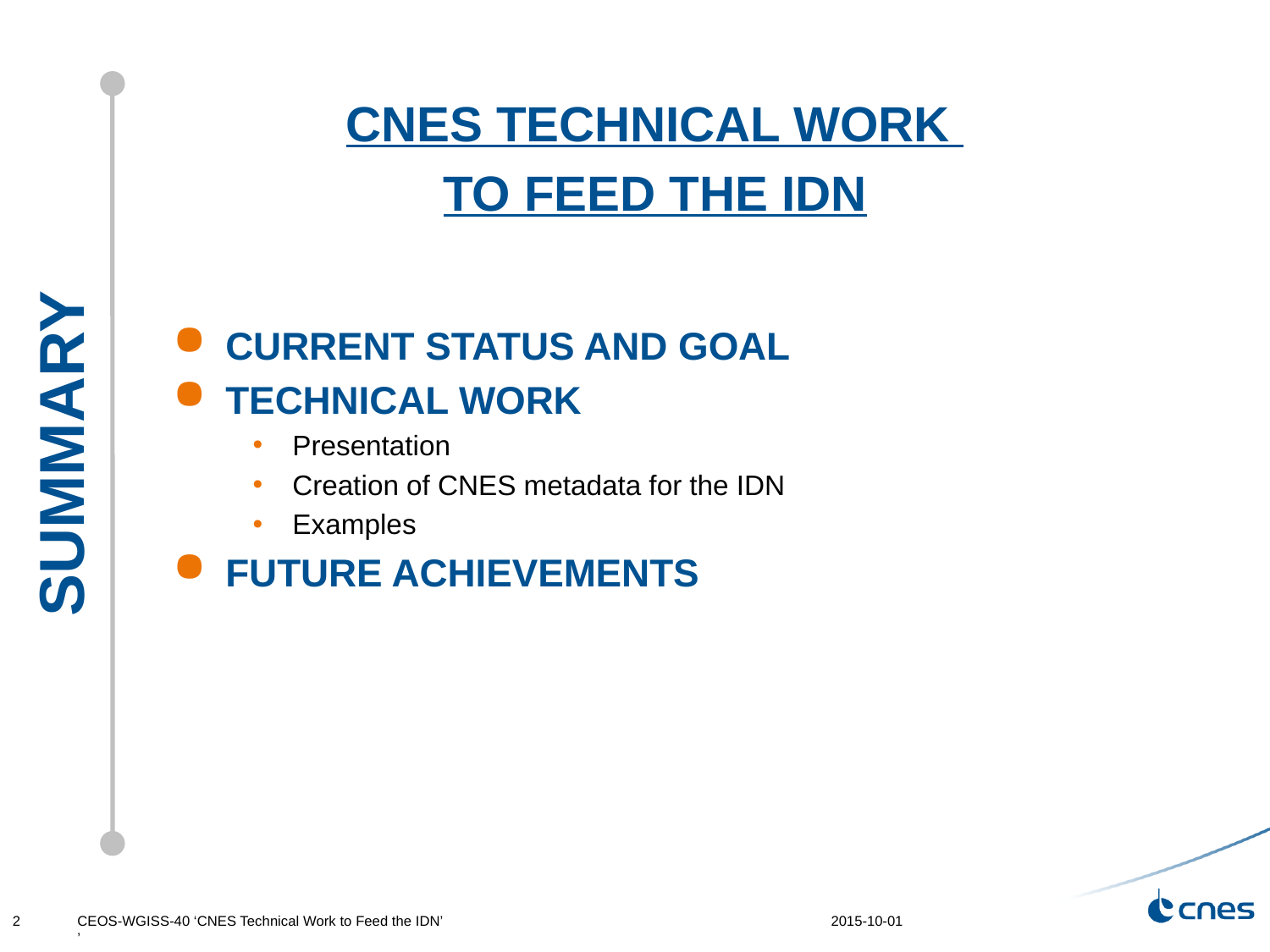

CNES Technical Work
To Feed the IDN

Current status and GOAL
Technical work
Presentation
Creation of CNES metadata for the IDN
Examples
Future achievements

SUMMARY
2
CEOS-WGISS-40 ‘CNES Technical Work to Feed the IDN’
’
2015-10-01